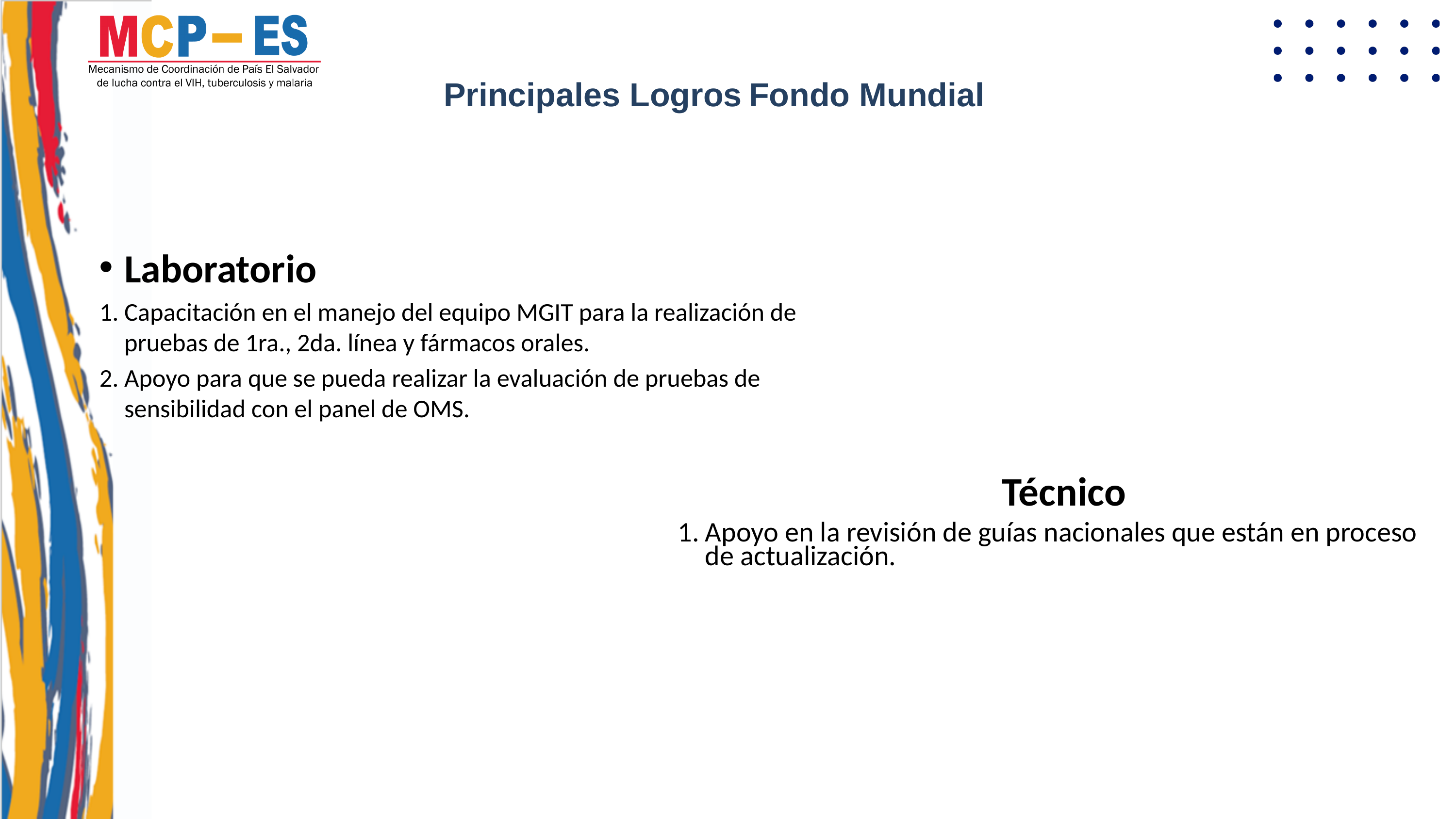

Principales Logros Fondo Mundial
Laboratorio
Capacitación en el manejo del equipo MGIT para la realización de pruebas de 1ra., 2da. línea y fármacos orales.
Apoyo para que se pueda realizar la evaluación de pruebas de sensibilidad con el panel de OMS.
Técnico
Apoyo en la revisión de guías nacionales que están en proceso de actualización.